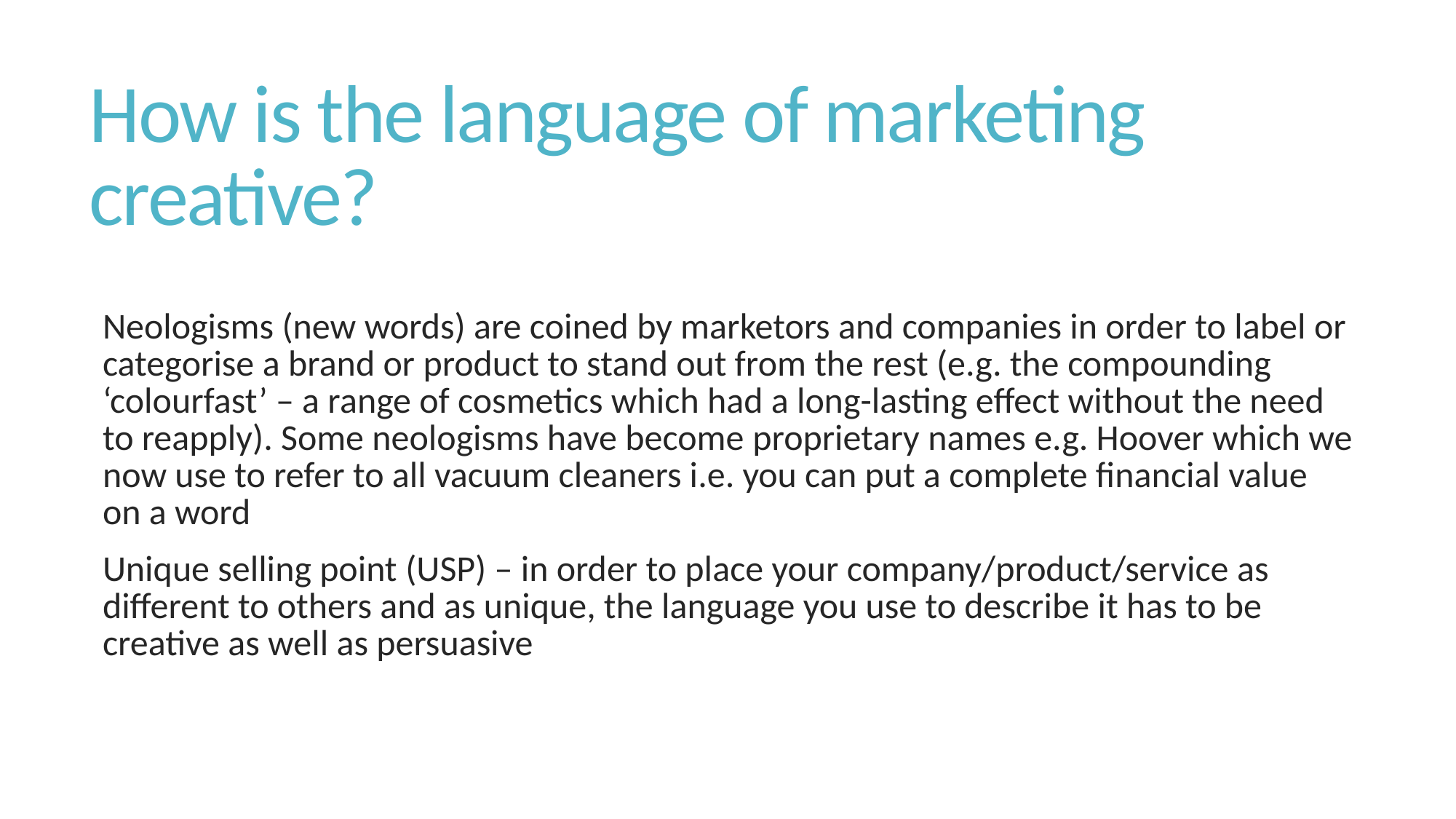

# How is the language of marketing creative?

Neologisms (new words) are coined by marketors and companies in order to label or categorise a brand or product to stand out from the rest (e.g. the compounding ‘colourfast’ – a range of cosmetics which had a long-lasting effect without the need to reapply). Some neologisms have become proprietary names e.g. Hoover which we now use to refer to all vacuum cleaners i.e. you can put a complete financial value on a word
Unique selling point (USP) – in order to place your company/product/service as different to others and as unique, the language you use to describe it has to be creative as well as persuasive